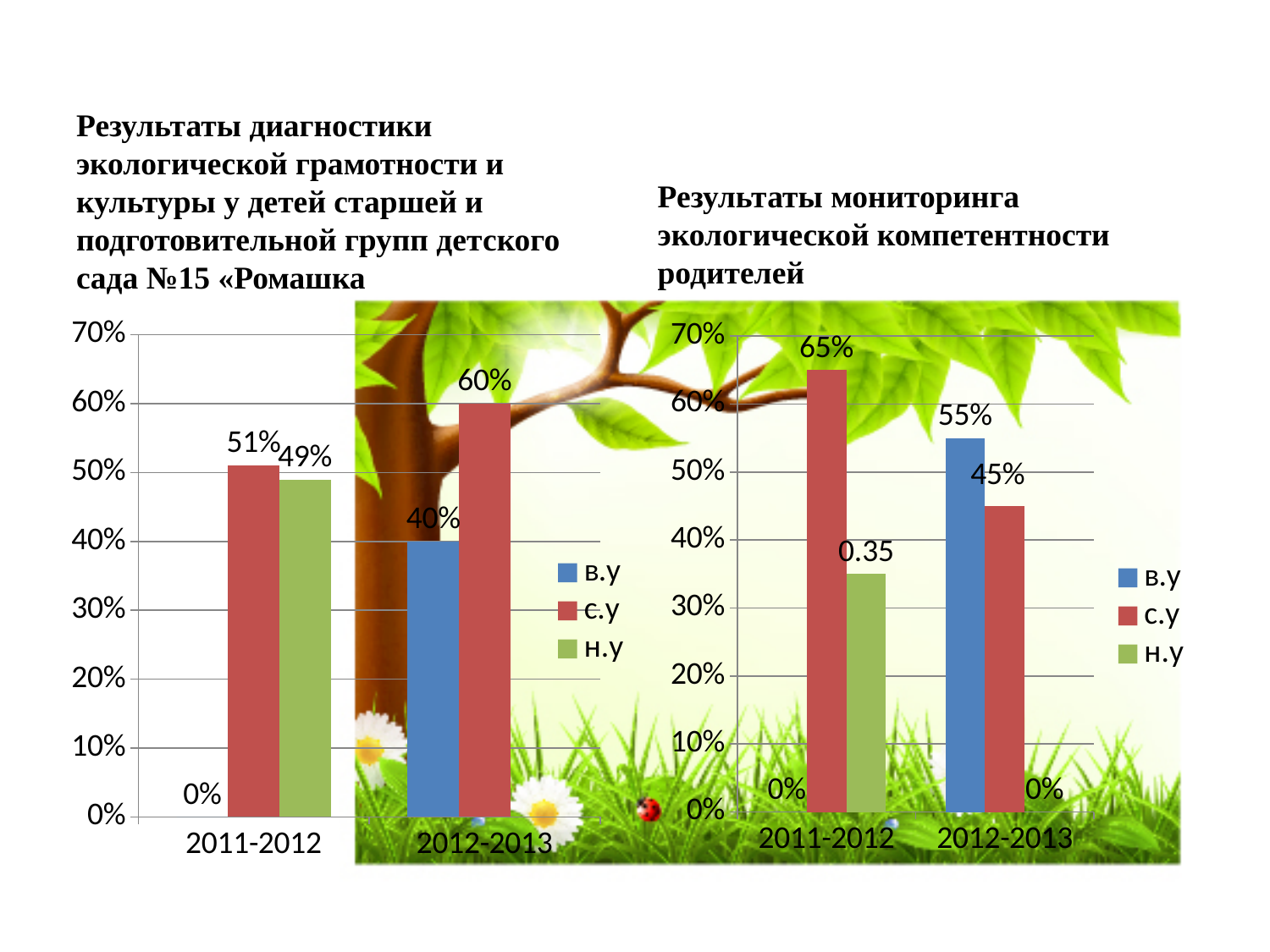

Результаты мониторинга  экологической компетентности родителей
Результаты диагностики экологической грамотности и культуры у детей старшей и подготовительной групп детского сада №15 «Ромашка

### Chart

| Category | в.у | с.у | н.у |
|---|---|---|---|
| 2011-2012 | 0.0 | 0.51 | 0.4900000000000003 |
| 2012-2013 | 0.4 | 0.6000000000000006 | 0.0 |

### Chart

| Category | в.у | с.у | н.у |
|---|---|---|---|
| 2011-2012 | 0.0 | 0.6500000000000019 | 0.3500000000000003 |
| 2012-2013 | 0.55 | 0.45 | 0.0 |